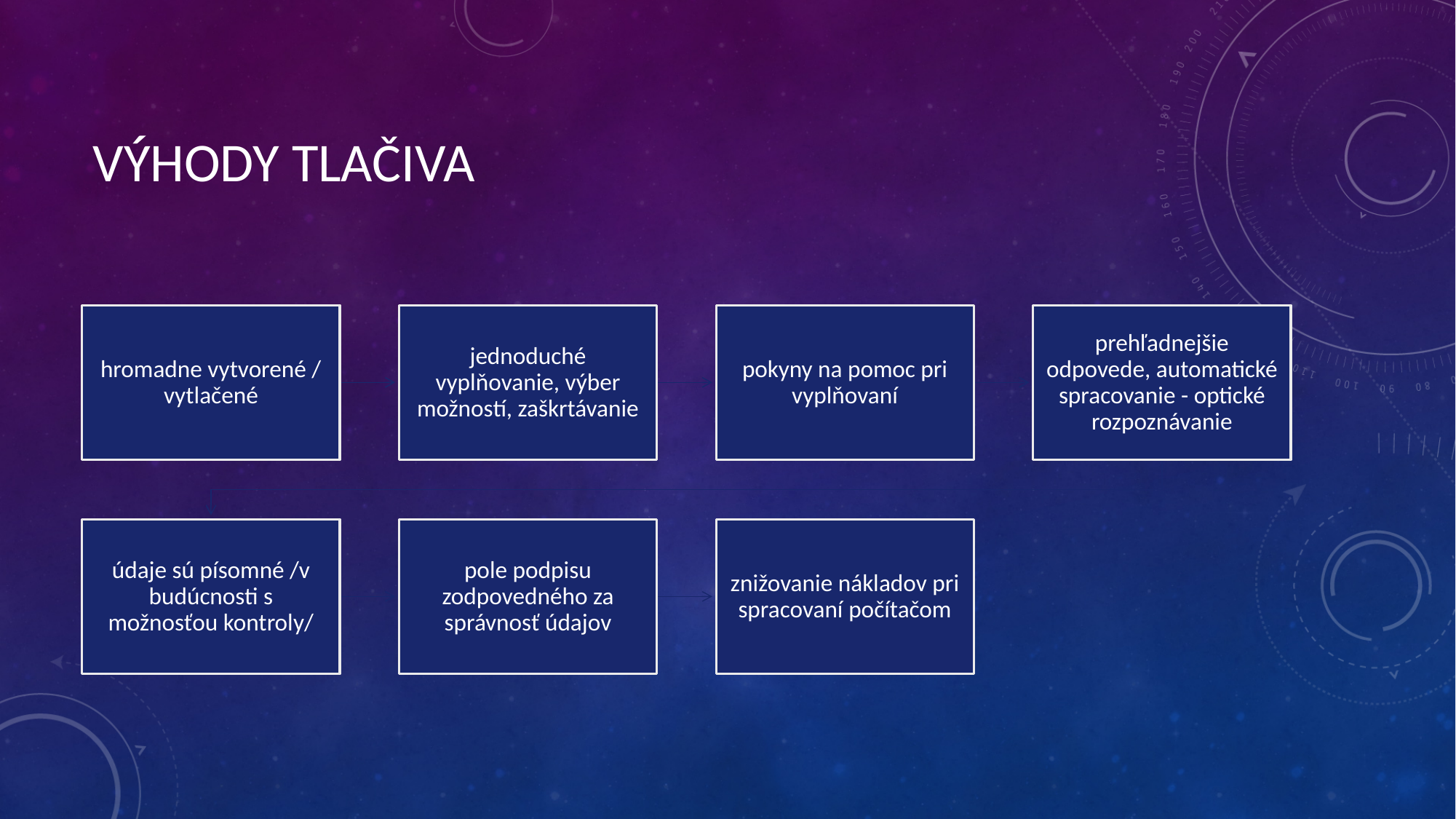

# Výhody tlačiva

hromadne vytvorené / vytlačené

jednoduché vyplňovanie, výber možností, zaškrtávanie

pokyny na pomoc pri vyplňovaní

prehľadnejšie odpovede, automatické spracovanie - optické rozpoznávanie

údaje sú písomné /v budúcnosti s možnosťou kontroly/

pole podpisu zodpovedného za správnosť údajov
znižovanie nákladov pri spracovaní počítačom